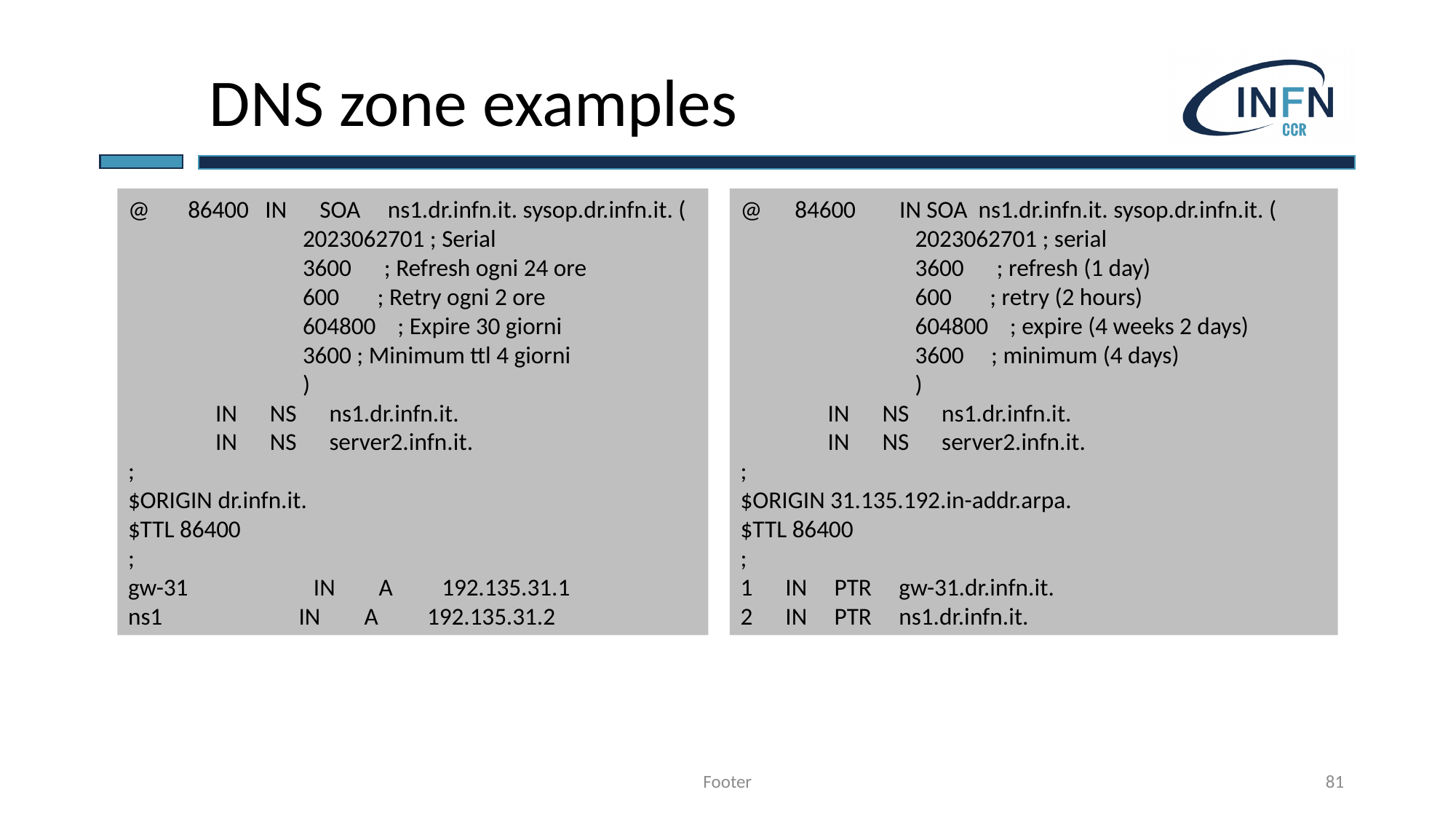

# DNS zone examples
@       86400   IN      SOA     ns1.dr.infn.it. sysop.dr.infn.it. (
                                2023062701 ; Serial
                                3600      ; Refresh ogni 24 ore
                                600       ; Retry ogni 2 ore
                                604800    ; Expire 30 giorni
                                3600 ; Minimum ttl 4 giorni
	            )
                IN      NS      ns1.dr.infn.it.
                IN      NS      server2.infn.it.
;
$ORIGIN dr.infn.it.
$TTL 86400
;
gw-31                       IN        A         192.135.31.1
ns1                         IN        A         192.135.31.2
@      84600        IN SOA  ns1.dr.infn.it. sysop.dr.infn.it. (
                                2023062701 ; serial
                                3600      ; refresh (1 day)
                                600       ; retry (2 hours)
                                604800    ; expire (4 weeks 2 days)
                                3600     ; minimum (4 days)
                                )
                IN      NS      ns1.dr.infn.it.
                IN      NS      server2.infn.it.
;
$ORIGIN 31.135.192.in-addr.arpa.
$TTL 86400
;
1      IN     PTR     gw-31.dr.infn.it.
2      IN     PTR     ns1.dr.infn.it.
Footer
81